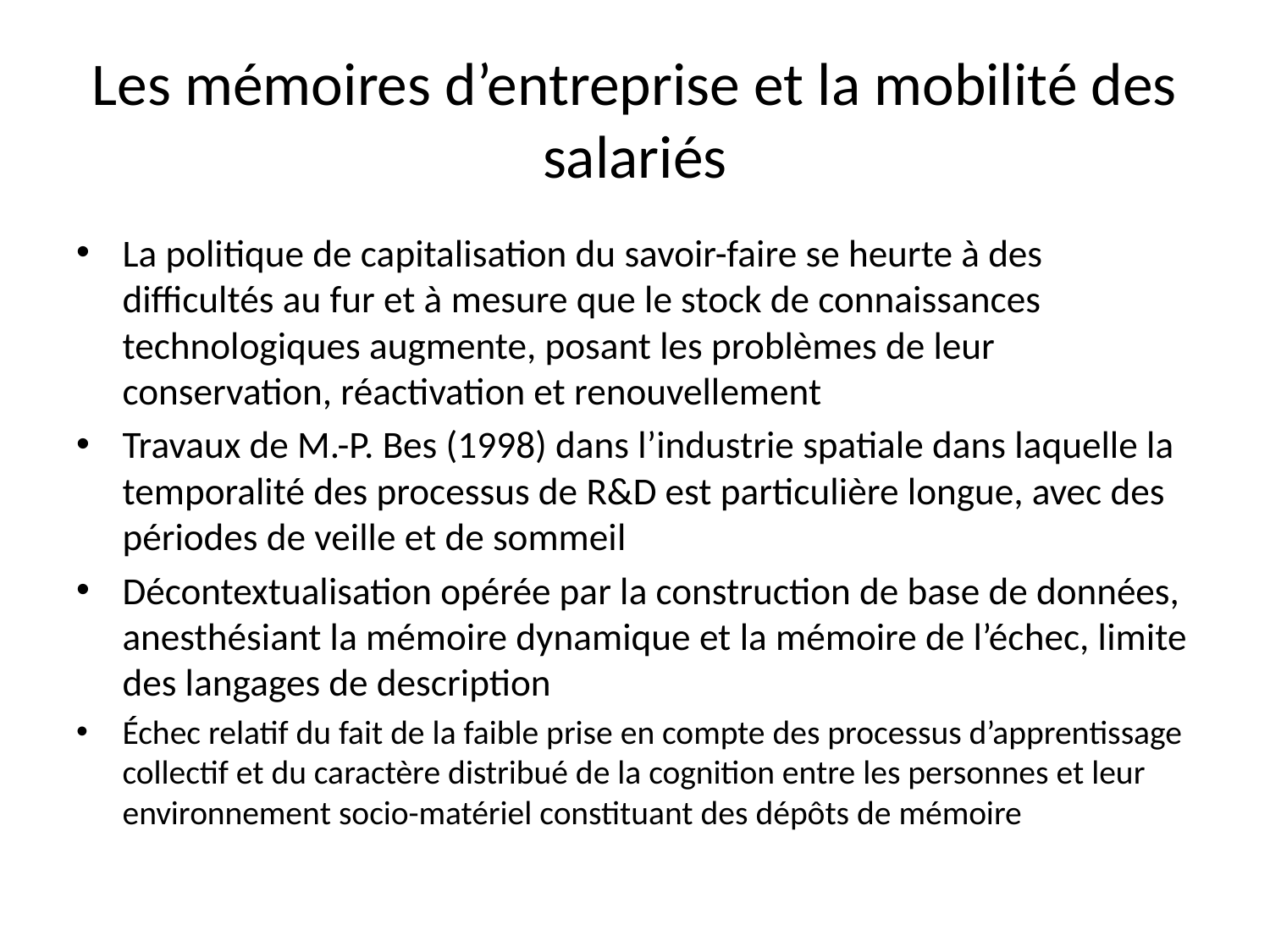

# Les mémoires d’entreprise et la mobilité des salariés
La politique de capitalisation du savoir-faire se heurte à des difficultés au fur et à mesure que le stock de connaissances technologiques augmente, posant les problèmes de leur conservation, réactivation et renouvellement
Travaux de M.-P. Bes (1998) dans l’industrie spatiale dans laquelle la temporalité des processus de R&D est particulière longue, avec des périodes de veille et de sommeil
Décontextualisation opérée par la construction de base de données, anesthésiant la mémoire dynamique et la mémoire de l’échec, limite des langages de description
Échec relatif du fait de la faible prise en compte des processus d’apprentissage collectif et du caractère distribué de la cognition entre les personnes et leur environnement socio-matériel constituant des dépôts de mémoire